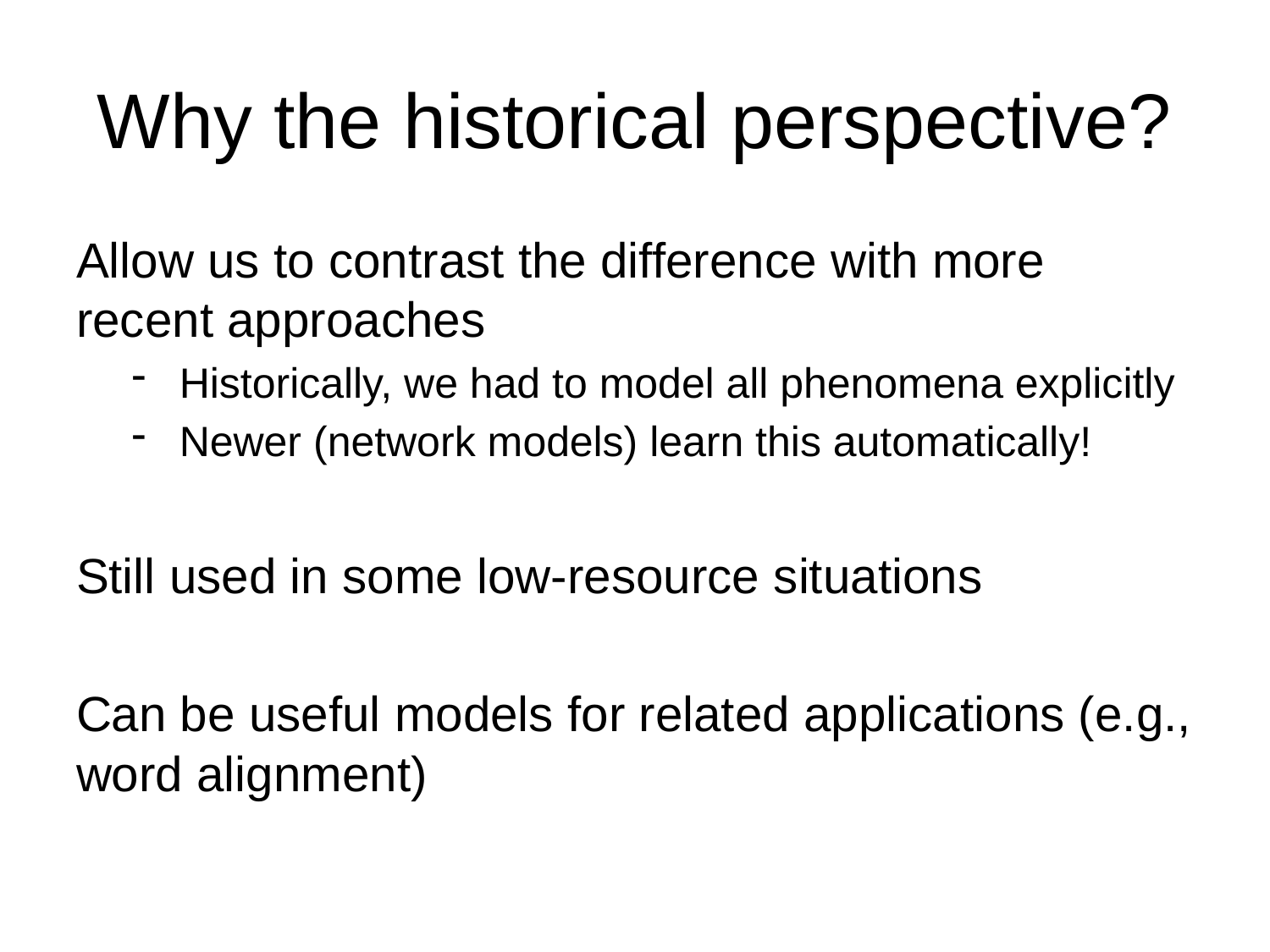

# Why the historical perspective?
Allow us to contrast the difference with more recent approaches
Historically, we had to model all phenomena explicitly
Newer (network models) learn this automatically!

Still used in some low-resource situations

Can be useful models for related applications (e.g., word alignment)